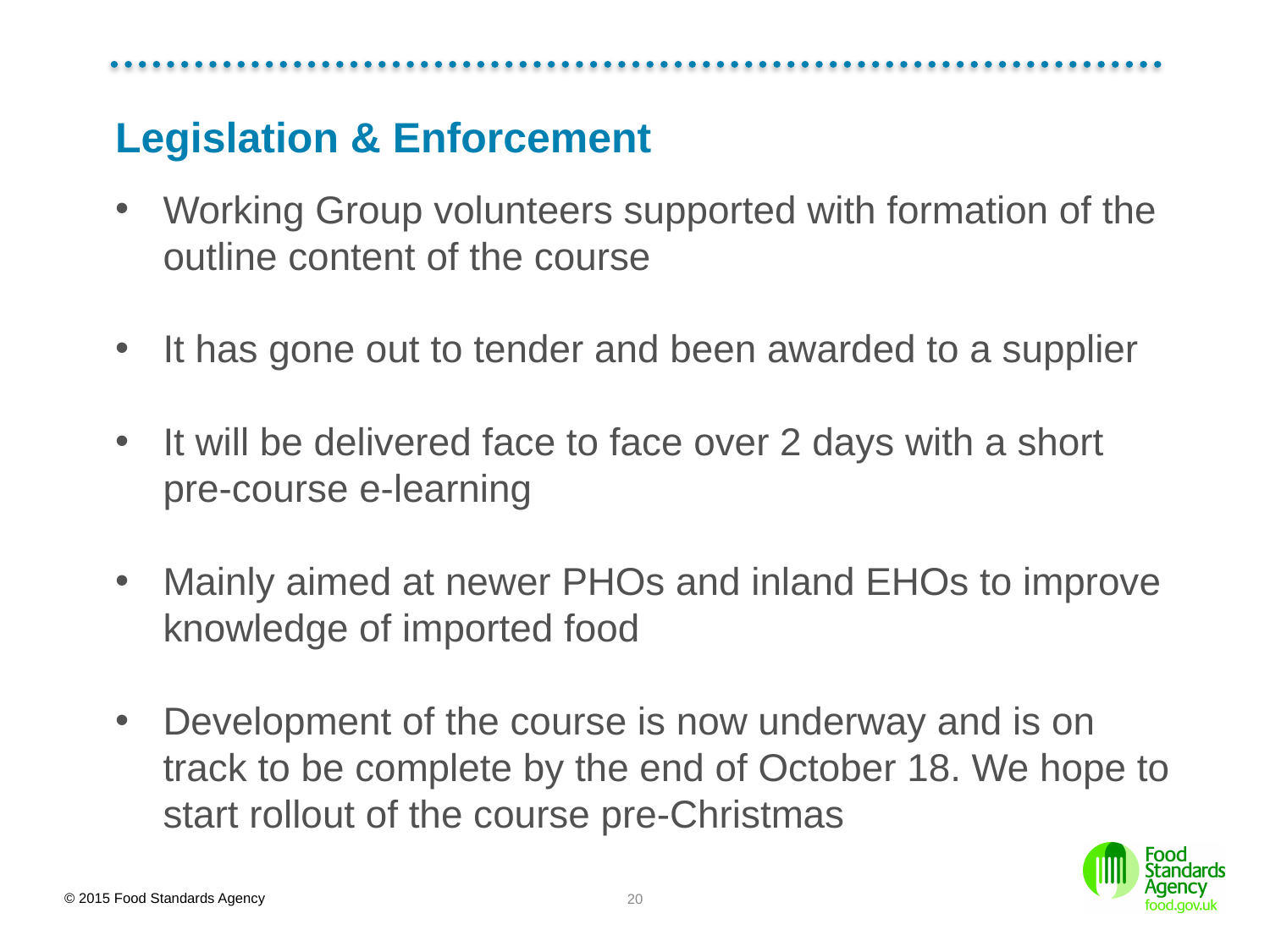

# Legislation & Enforcement
Working Group volunteers supported with formation of the outline content of the course

It has gone out to tender and been awarded to a supplier

It will be delivered face to face over 2 days with a short pre-course e-learning

Mainly aimed at newer PHOs and inland EHOs to improve knowledge of imported food

Development of the course is now underway and is on track to be complete by the end of October 18. We hope to start rollout of the course pre-Christmas

20